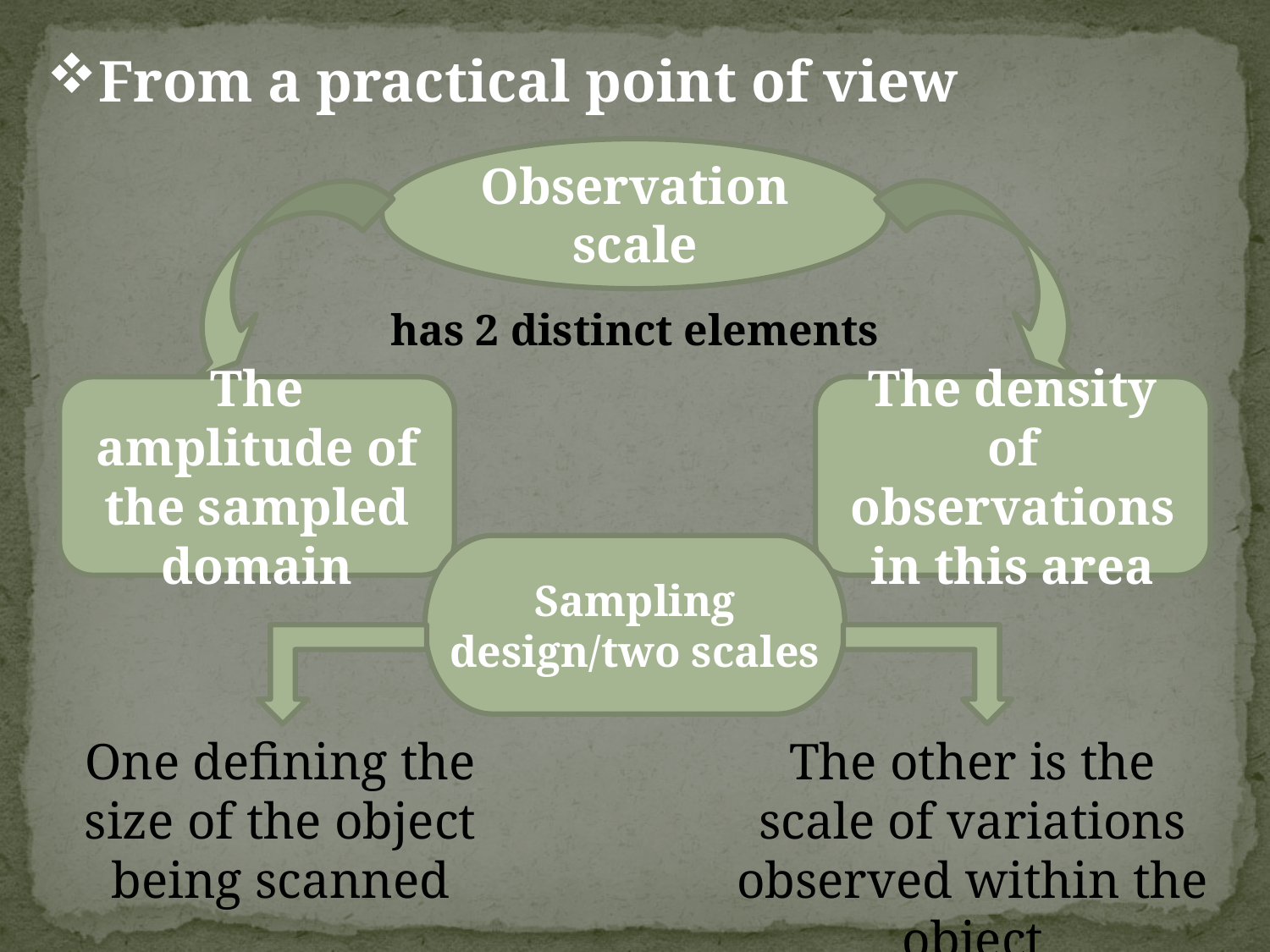

From a practical point of view

Observation scale
has 2 distinct elements
The amplitude of the sampled domain
The density of observations in this area
Sampling design/two scales

One defining the size of the object being scanned
The other is the scale of variations observed within the object